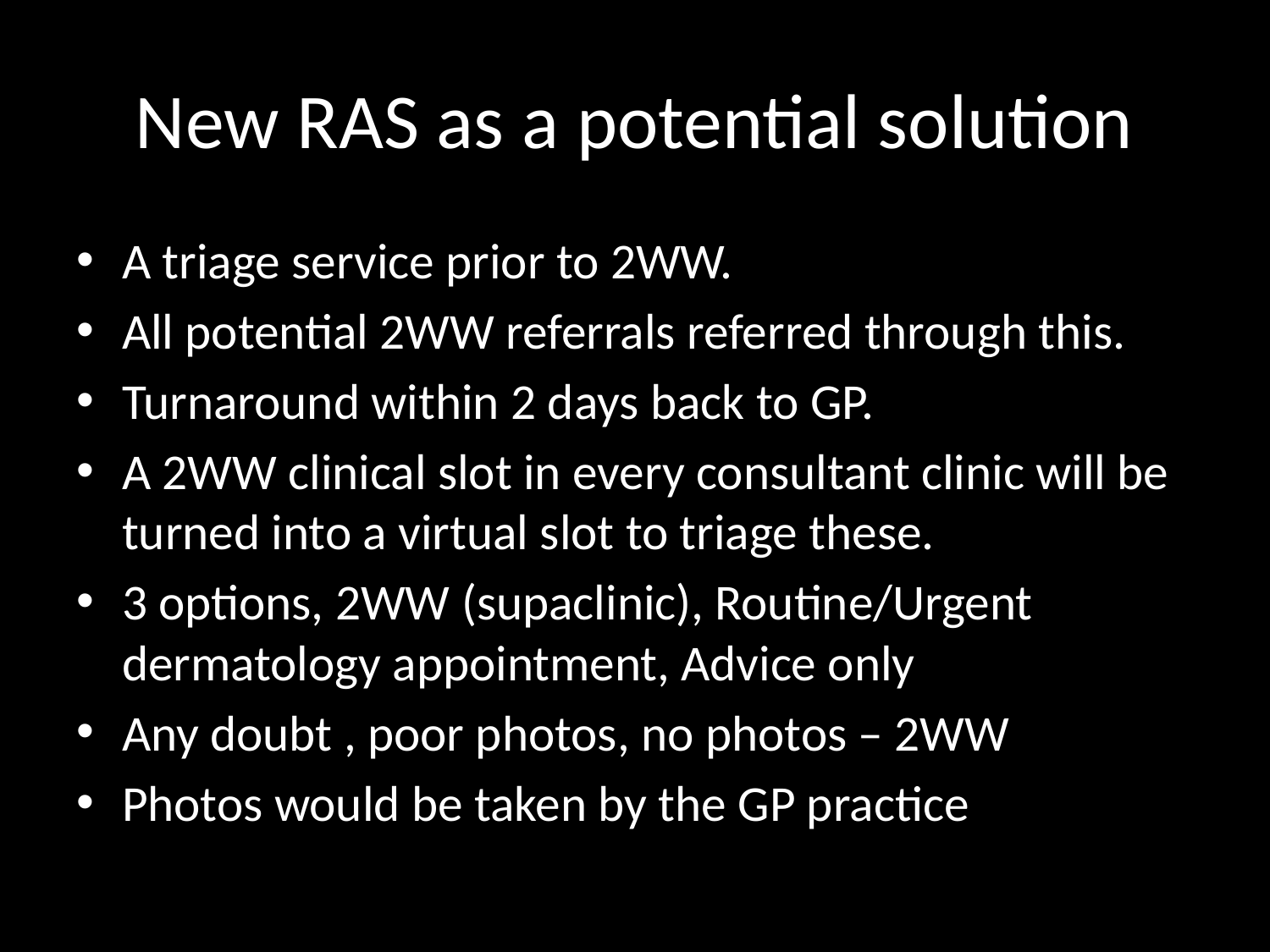

# New RAS as a potential solution
A triage service prior to 2WW.
All potential 2WW referrals referred through this.
Turnaround within 2 days back to GP.
A 2WW clinical slot in every consultant clinic will be turned into a virtual slot to triage these.
3 options, 2WW (supaclinic), Routine/Urgent dermatology appointment, Advice only
Any doubt , poor photos, no photos – 2WW
Photos would be taken by the GP practice